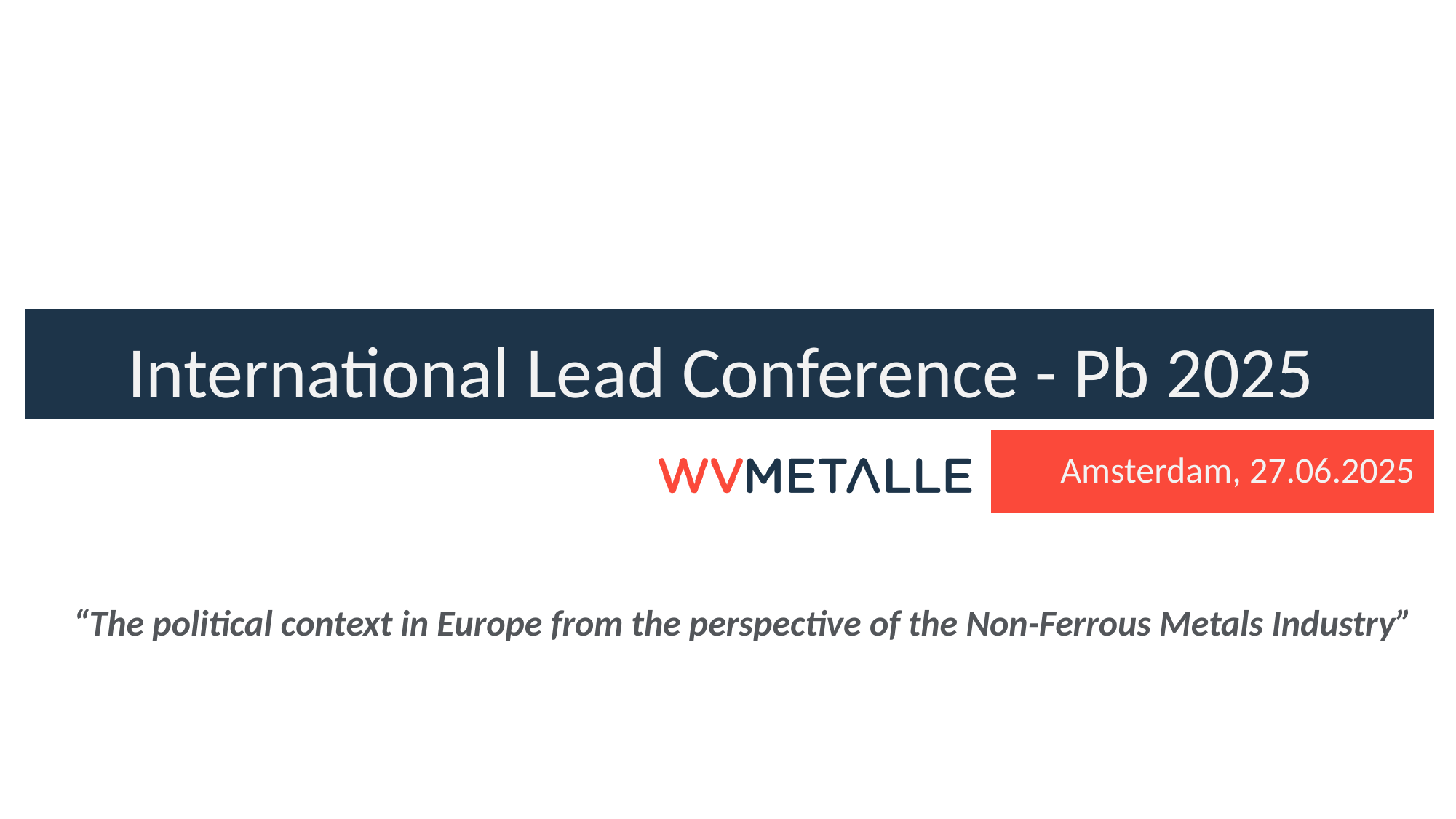

# International Lead Conference - Pb 2025
Amsterdam, 27.06.2025
“The political context in Europe from the perspective of the Non-Ferrous Metals Industry”